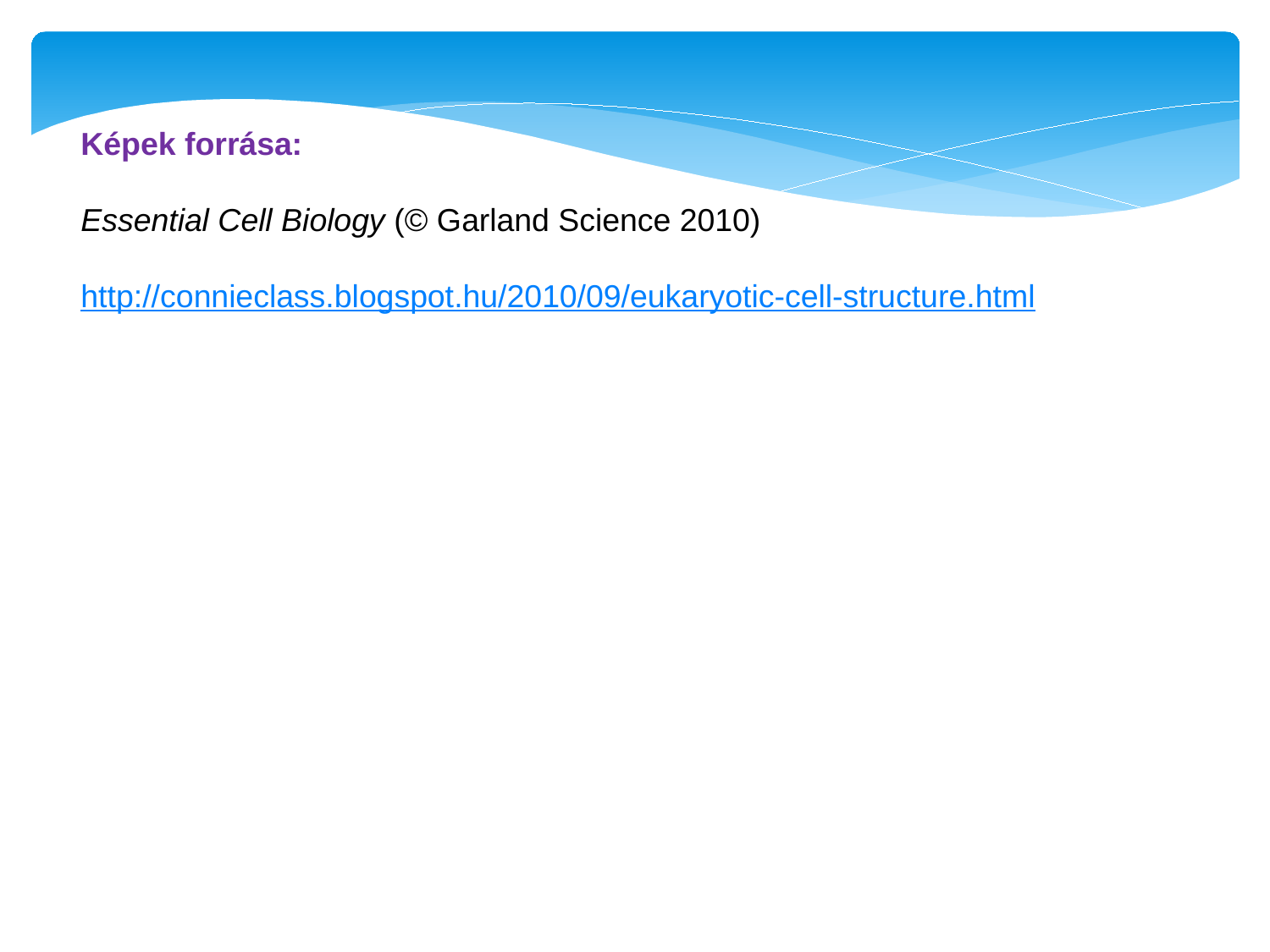

Képek forrása:

Essential Cell Biology (© Garland Science 2010)

http://connieclass.blogspot.hu/2010/09/eukaryotic-cell-structure.html